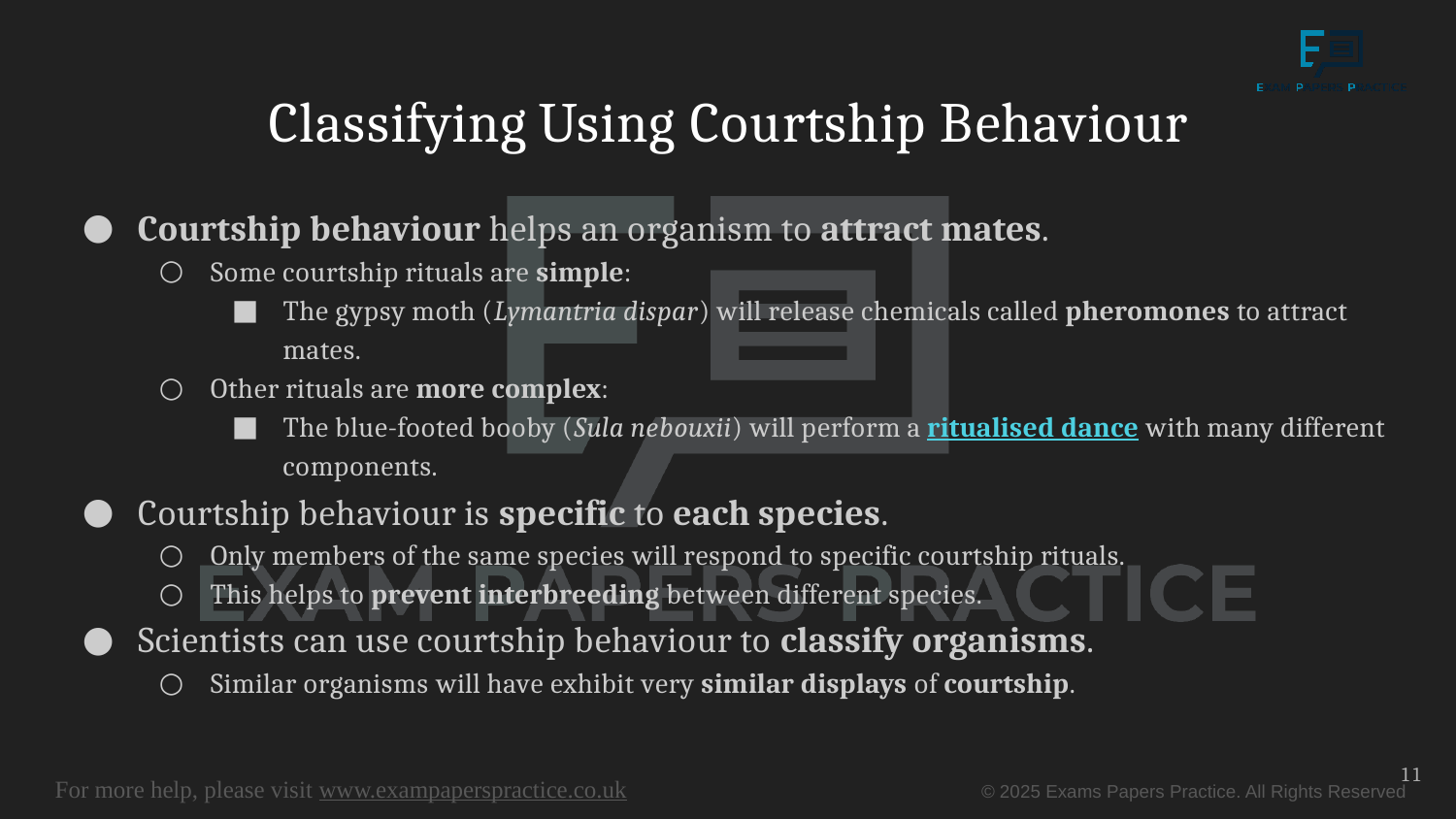

# Classifying Using Courtship Behaviour

Courtship behaviour helps an organism to attract mates.
Some courtship rituals are simple:
The gypsy moth (Lymantria dispar) will release chemicals called pheromones to attract mates.
Other rituals are more complex:
The blue-footed booby (Sula nebouxii) will perform a ritualised dance with many different components.
Courtship behaviour is specific to each species.
Only members of the same species will respond to specific courtship rituals.
This helps to prevent interbreeding between different species.
Scientists can use courtship behaviour to classify organisms.
Similar organisms will have exhibit very similar displays of courtship.
11